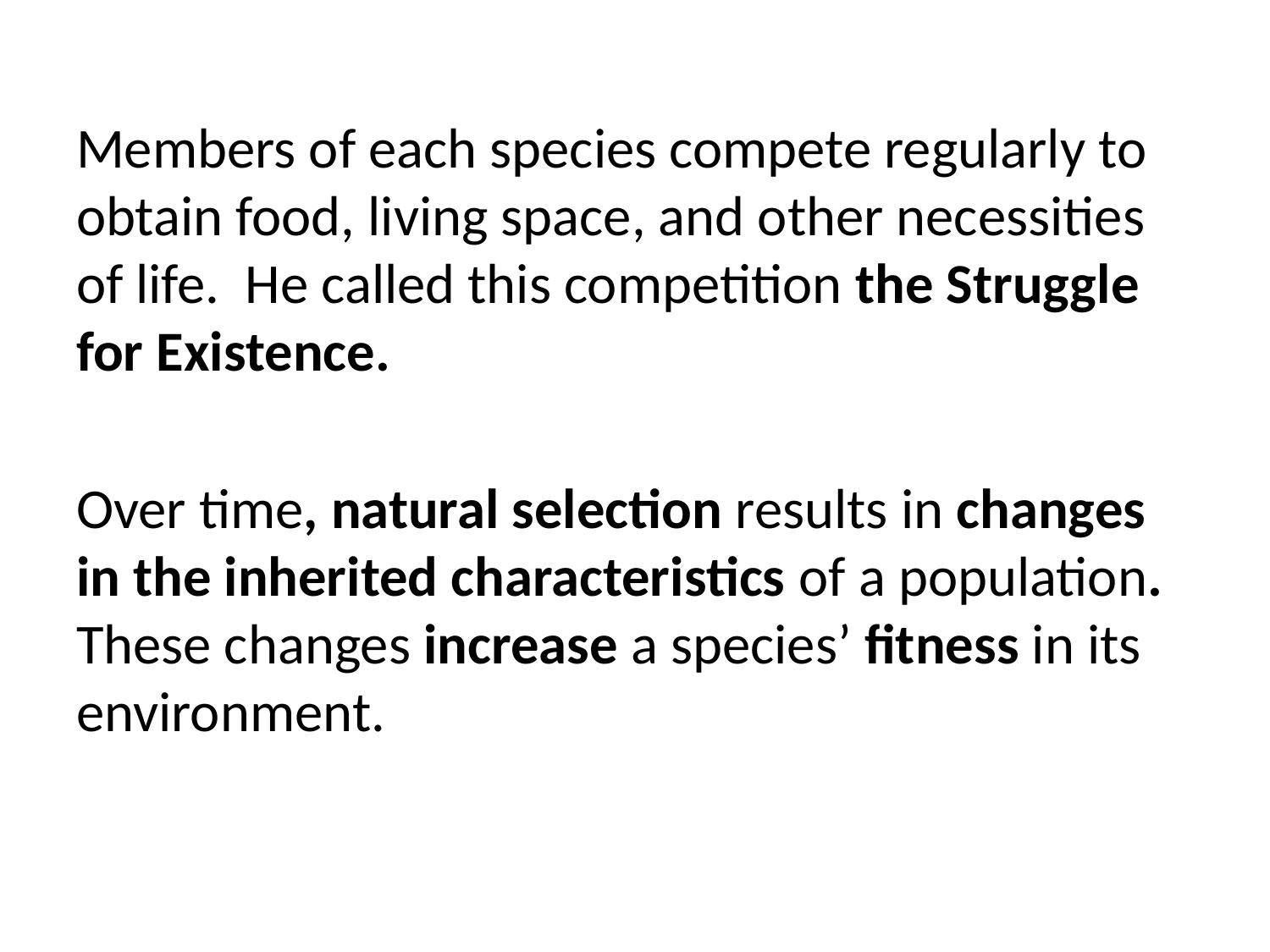

#
Members of each species compete regularly to obtain food, living space, and other necessities of life.  He called this competition the Struggle for Existence.

Over time, natural selection results in changes in the inherited characteristics of a population.  These changes increase a species’ fitness in its environment.